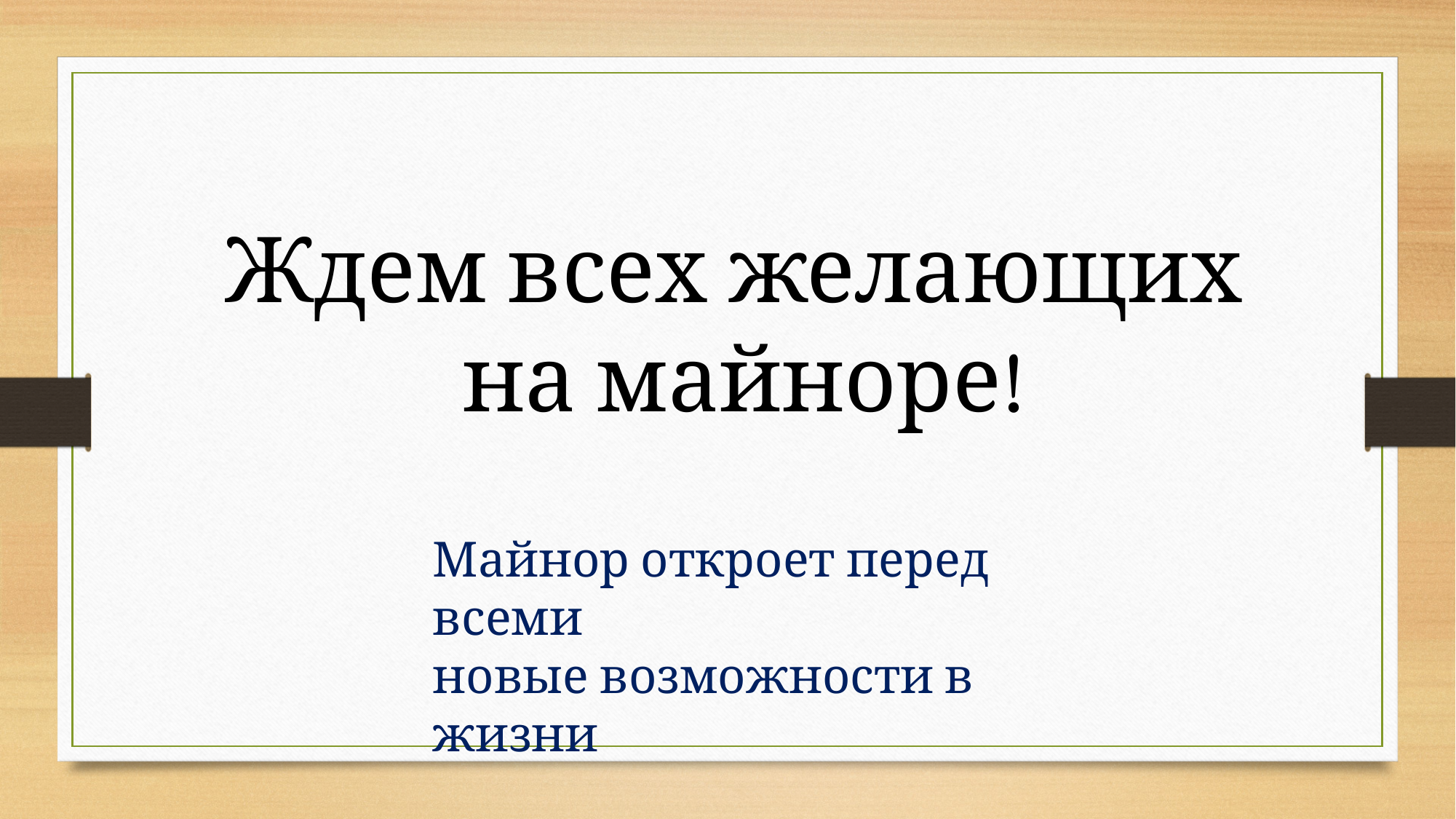

Ждем всех желающих
 на майноре!
Майнор откроет перед всеми
новые возможности в жизни